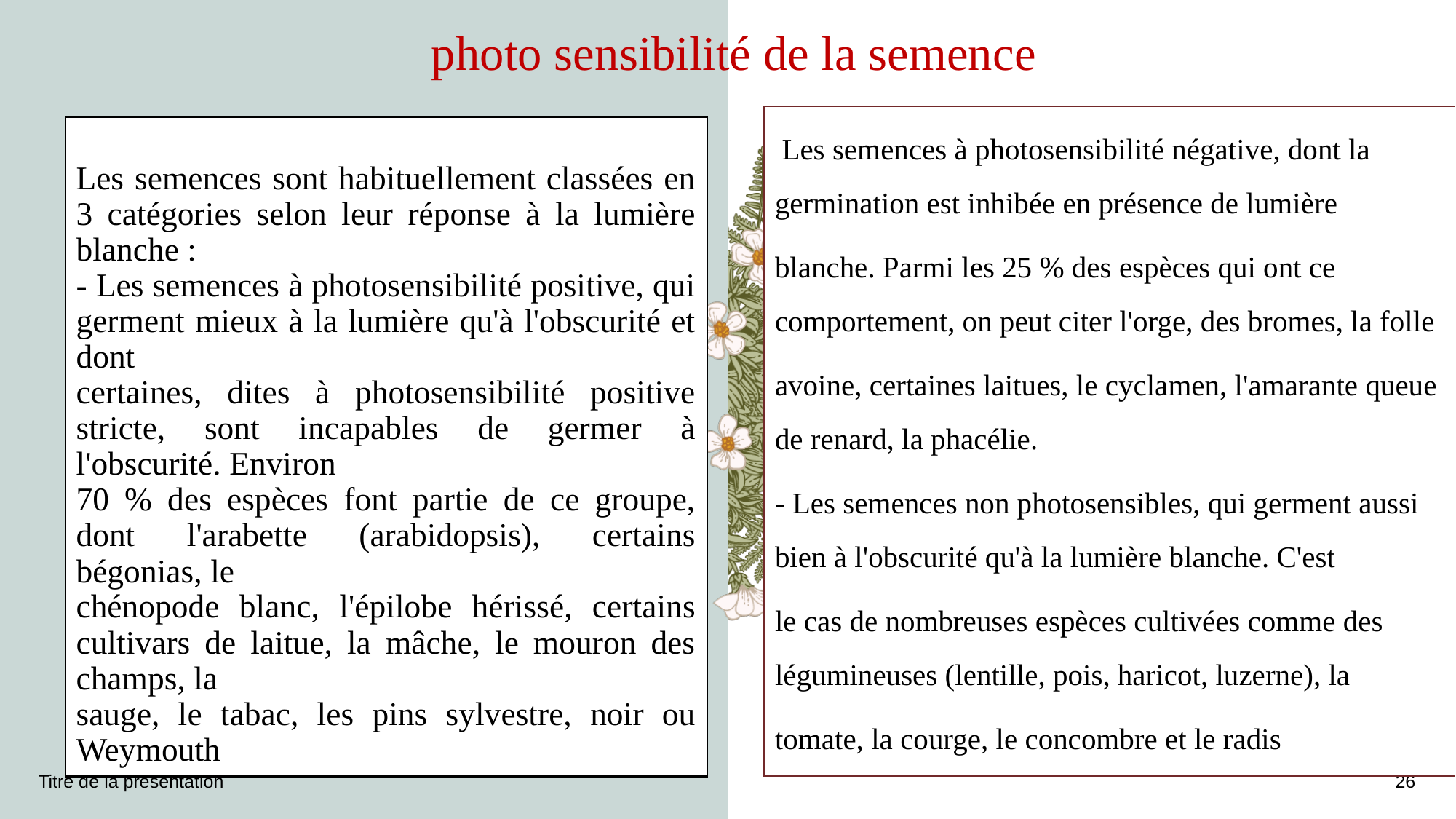

photo sensibilité de la semence
 Les semences à photosensibilité négative, dont la germination est inhibée en présence de lumière
blanche. Parmi les 25 % des espèces qui ont ce comportement, on peut citer l'orge, des bromes, la folle
avoine, certaines laitues, le cyclamen, l'amarante queue de renard, la phacélie.
- Les semences non photosensibles, qui germent aussi bien à l'obscurité qu'à la lumière blanche. C'est
le cas de nombreuses espèces cultivées comme des légumineuses (lentille, pois, haricot, luzerne), la
tomate, la courge, le concombre et le radis
Les semences sont habituellement classées en 3 catégories selon leur réponse à la lumière blanche :
- Les semences à photosensibilité positive, qui germent mieux à la lumière qu'à l'obscurité et dont
certaines, dites à photosensibilité positive stricte, sont incapables de germer à l'obscurité. Environ
70 % des espèces font partie de ce groupe, dont l'arabette (arabidopsis), certains bégonias, le
chénopode blanc, l'épilobe hérissé, certains cultivars de laitue, la mâche, le mouron des champs, la
sauge, le tabac, les pins sylvestre, noir ou Weymouth
Titre de la présentation
26